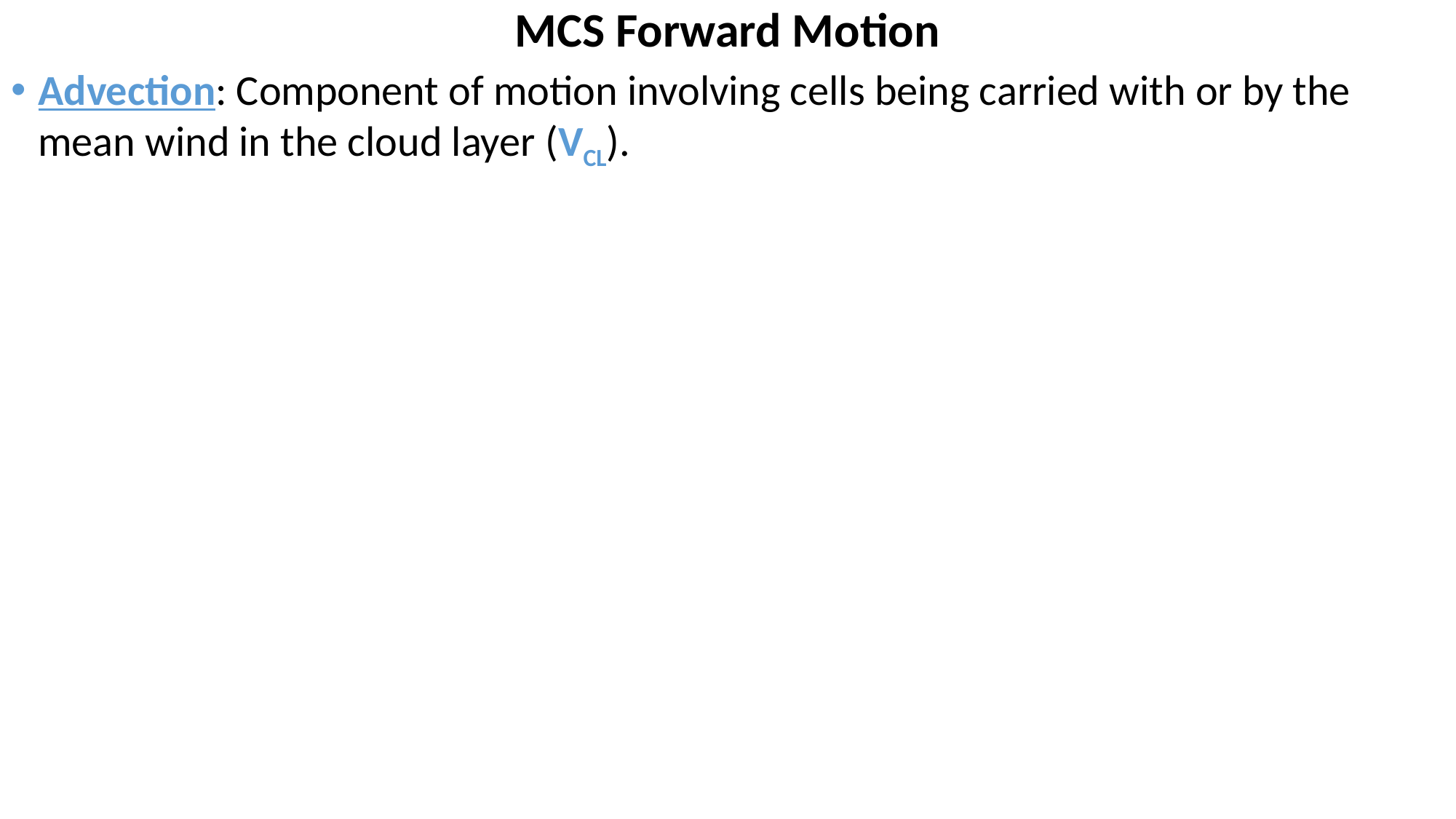

# MCS Forward Motion
Advection: Component of motion involving cells being carried with or by the mean wind in the cloud layer (VCL).